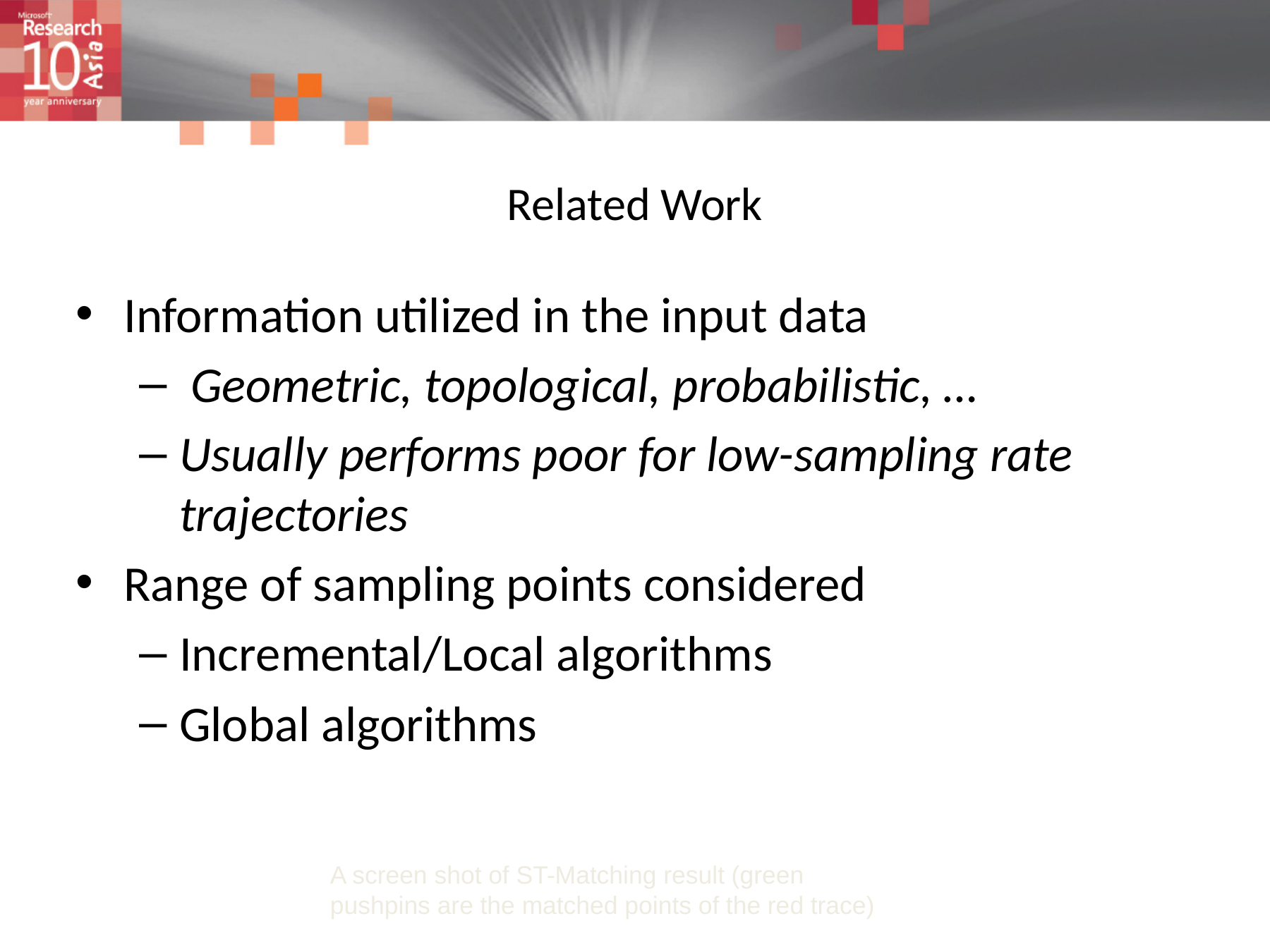

# Related Work
Information utilized in the input data
 Geometric, topological, probabilistic, …
Usually performs poor for low-sampling rate trajectories
Range of sampling points considered
Incremental/Local algorithms
Global algorithms

A screen shot of ST-Matching result (green pushpins are the matched points of the red trace)